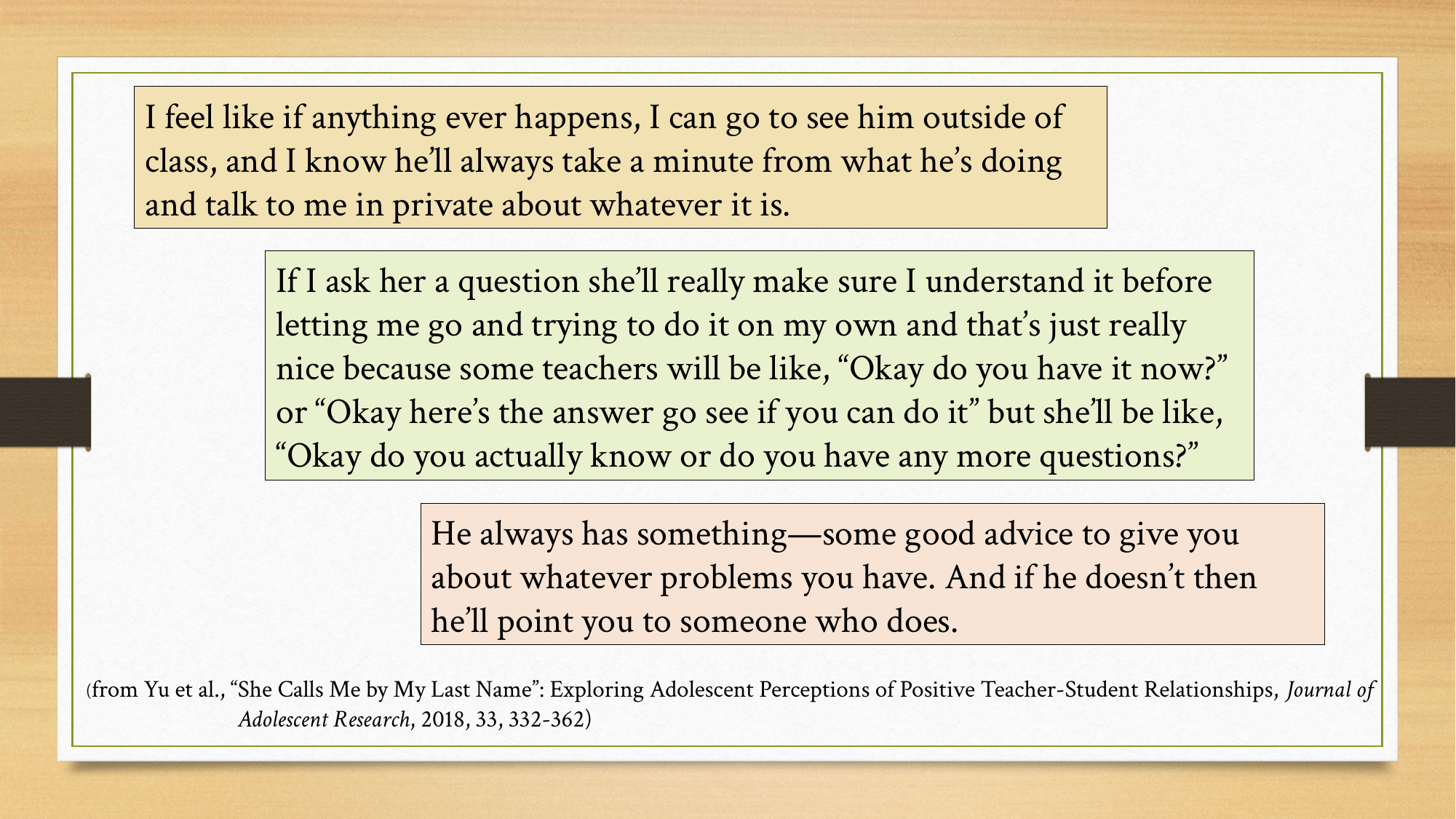

I feel like if anything ever happens, I can go to see him outside of class, and I know he’ll always take a minute from what he’s doing and talk to me in private about whatever it is.
If I ask her a question she’ll really make sure I understand it before letting me go and trying to do it on my own and that’s just really nice because some teachers will be like, “Okay do you have it now?” or “Okay here’s the answer go see if you can do it” but she’ll be like, “Okay do you actually know or do you have any more questions?”
He always has something—some good advice to give you about whatever problems you have. And if he doesn’t then he’ll point you to someone who does.
  (from Yu et al., “She Calls Me by My Last Name”: Exploring Adolescent Perceptions of Positive Teacher-Student Relationships, Journal of Adolescent Research, 2018, 33, 332-362)